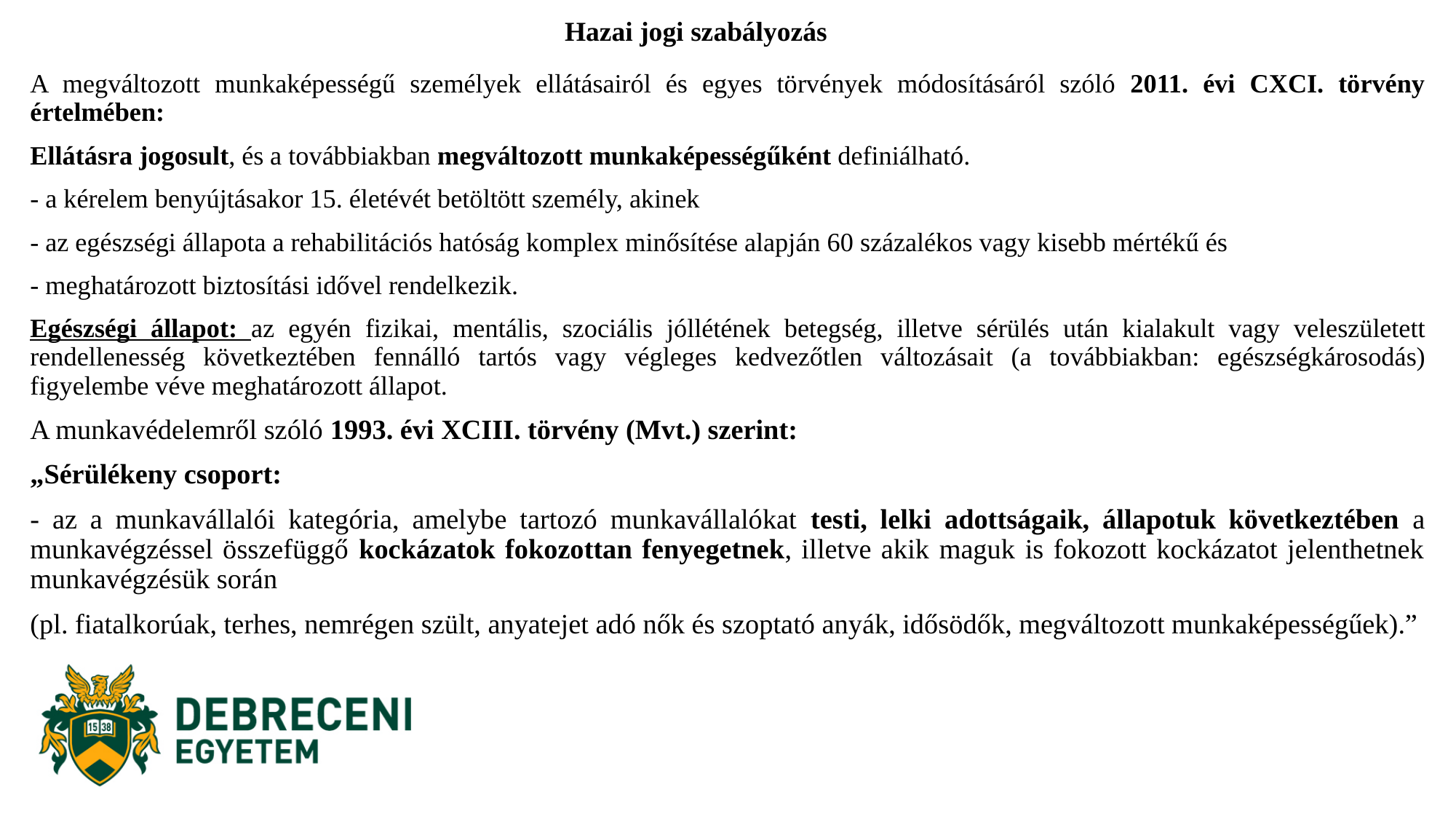

# Hazai jogi szabályozás
A megváltozott munkaképességű személyek ellátásairól és egyes törvények módosításáról szóló 2011. évi CXCI. törvény értelmében:
Ellátásra jogosult, és a továbbiakban megváltozott munkaképességűként definiálható.
- a kérelem benyújtásakor 15. életévét betöltött személy, akinek
- az egészségi állapota a rehabilitációs hatóság komplex minősítése alapján 60 százalékos vagy kisebb mértékű és
- meghatározott biztosítási idővel rendelkezik.
Egészségi állapot: az egyén fizikai, mentális, szociális jóllétének betegség, illetve sérülés után kialakult vagy veleszületett rendellenesség következtében fennálló tartós vagy végleges kedvezőtlen változásait (a továbbiakban: egészségkárosodás) figyelembe véve meghatározott állapot.
A munkavédelemről szóló 1993. évi XCIII. törvény (Mvt.) szerint:
„Sérülékeny csoport:
- az a munkavállalói kategória, amelybe tartozó munkavállalókat testi, lelki adottságaik, állapotuk következtében a munkavégzéssel összefüggő kockázatok fokozottan fenyegetnek, illetve akik maguk is fokozott kockázatot jelenthetnek munkavégzésük során
(pl. fiatalkorúak, terhes, nemrégen szült, anyatejet adó nők és szoptató anyák, idősödők, megváltozott munkaképességűek).”